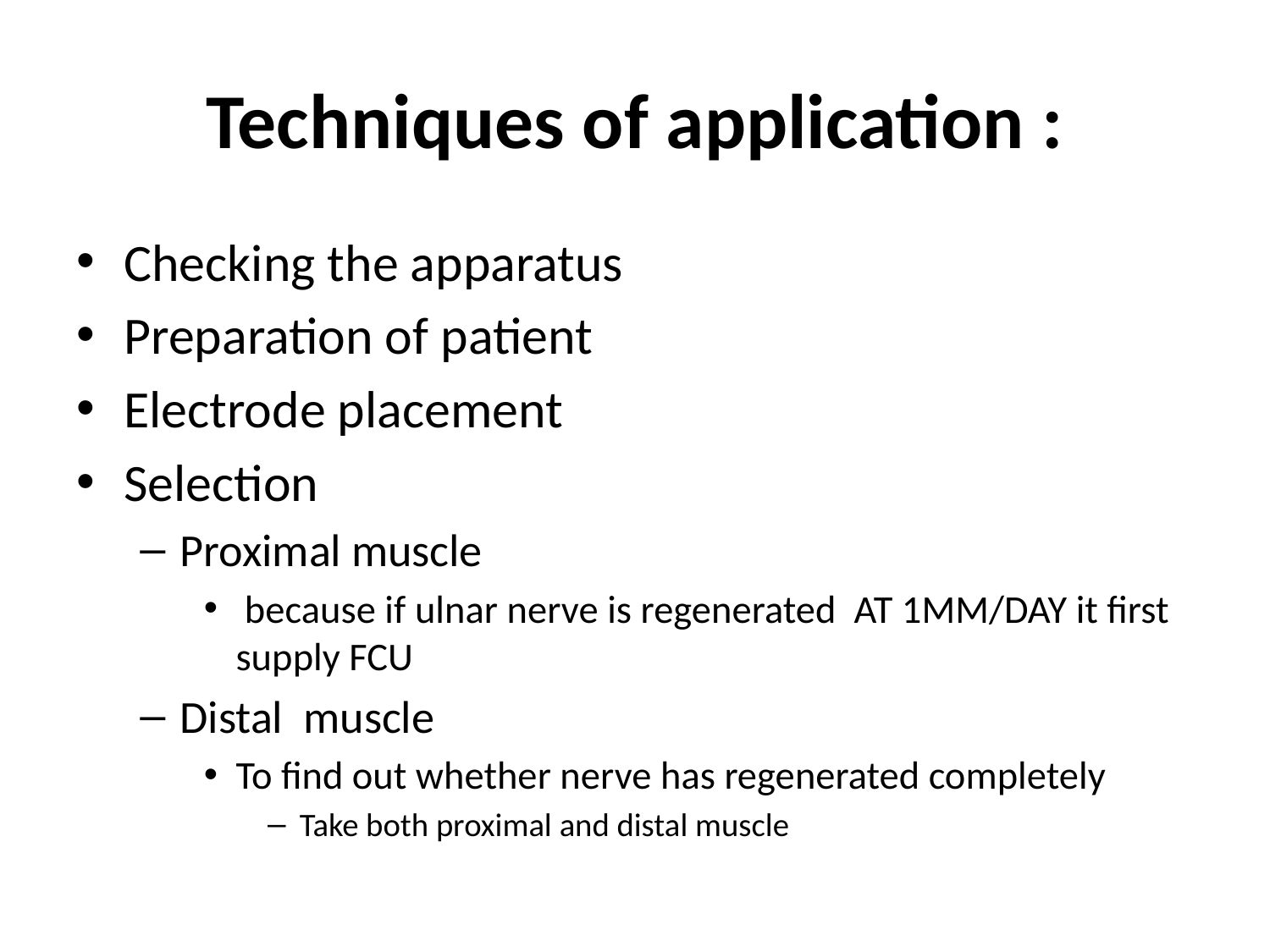

# Techniques of application :
Checking the apparatus
Preparation of patient
Electrode placement
Selection
Proximal muscle
 because if ulnar nerve is regenerated  AT 1MM/DAY it first supply FCU
Distal  muscle
To find out whether nerve has regenerated completely
Take both proximal and distal muscle